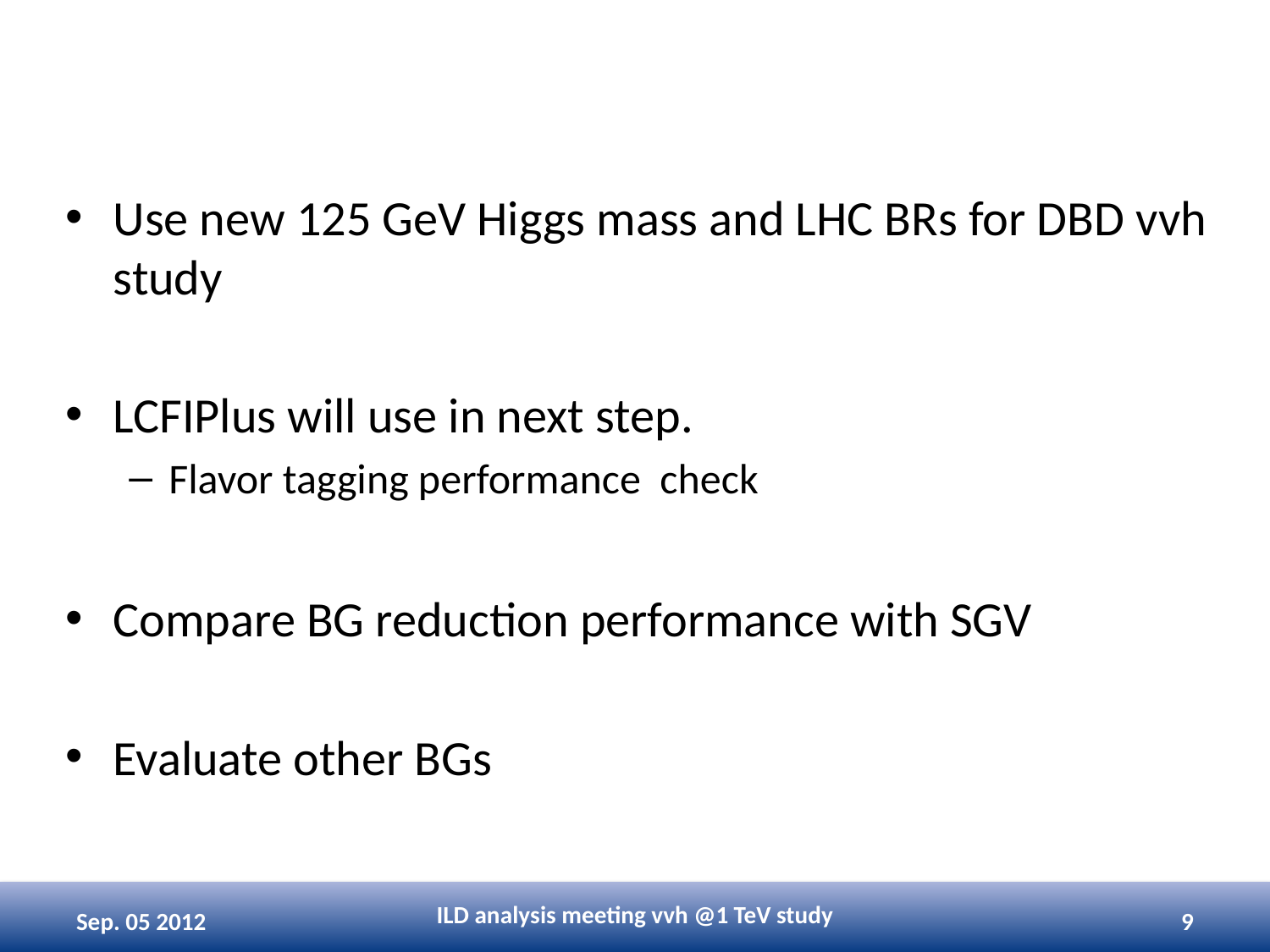

# Next step
Use new 125 GeV Higgs mass and LHC BRs for DBD vvh study

LCFIPlus will use in next step.
Flavor tagging performance  check

Compare BG reduction performance with SGV

Evaluate other BGs

ILD analysis meeting vvh @1 TeV study
Sep. 05 2012
9